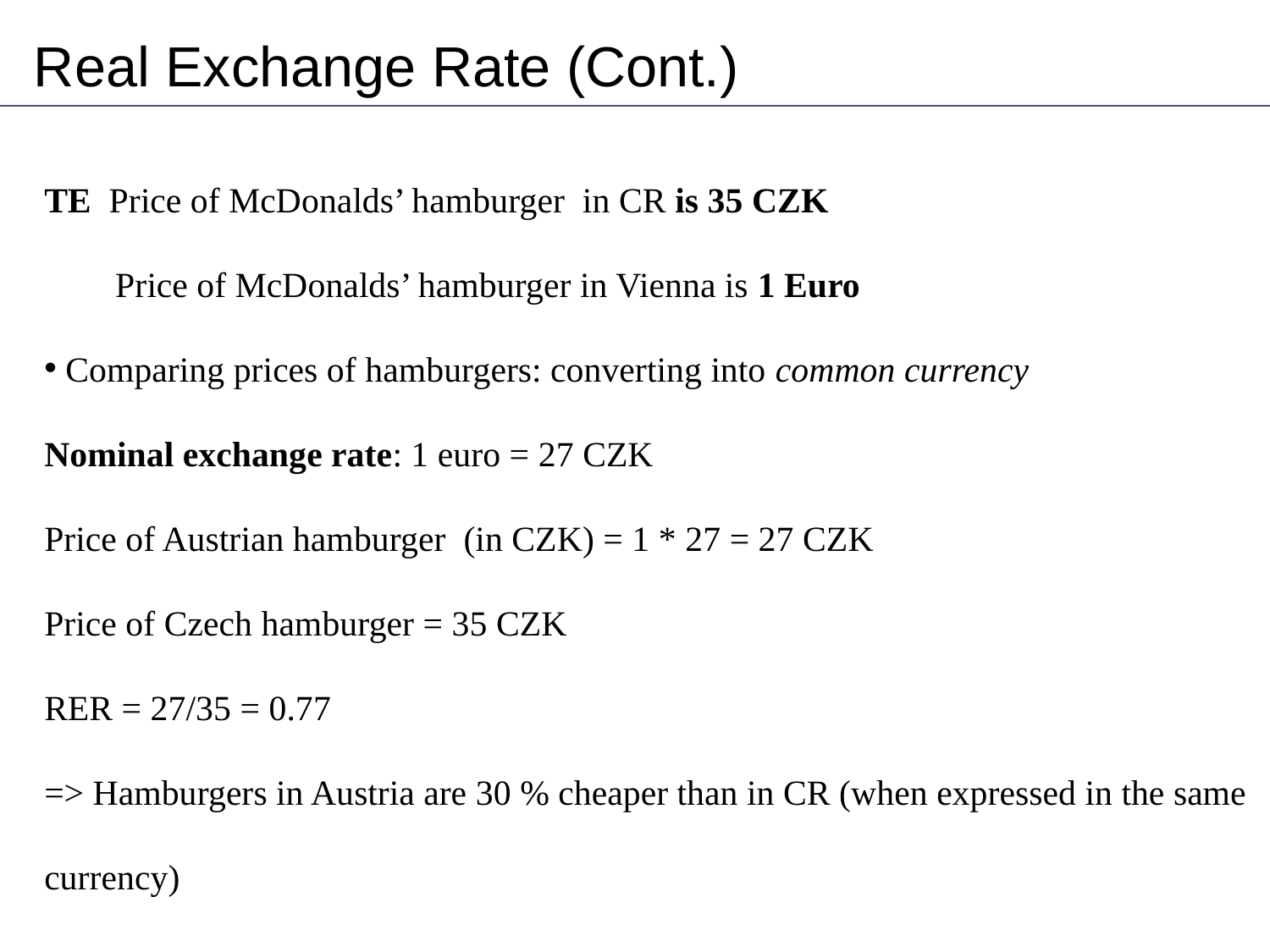

# Real Exchange Rate (Cont.)
TE  Price of McDonalds’ hamburger  in CR is 35 CZK
        Price of McDonalds’ hamburger in Vienna is 1 Euro
 Comparing prices of hamburgers: converting into common currency
Nominal exchange rate: 1 euro = 27 CZK
Price of Austrian hamburger  (in CZK) = 1 * 27 = 27 CZK
Price of Czech hamburger = 35 CZK
RER = 27/35 = 0.77
=> Hamburgers in Austria are 30 % cheaper than in CR (when expressed in the same currency)